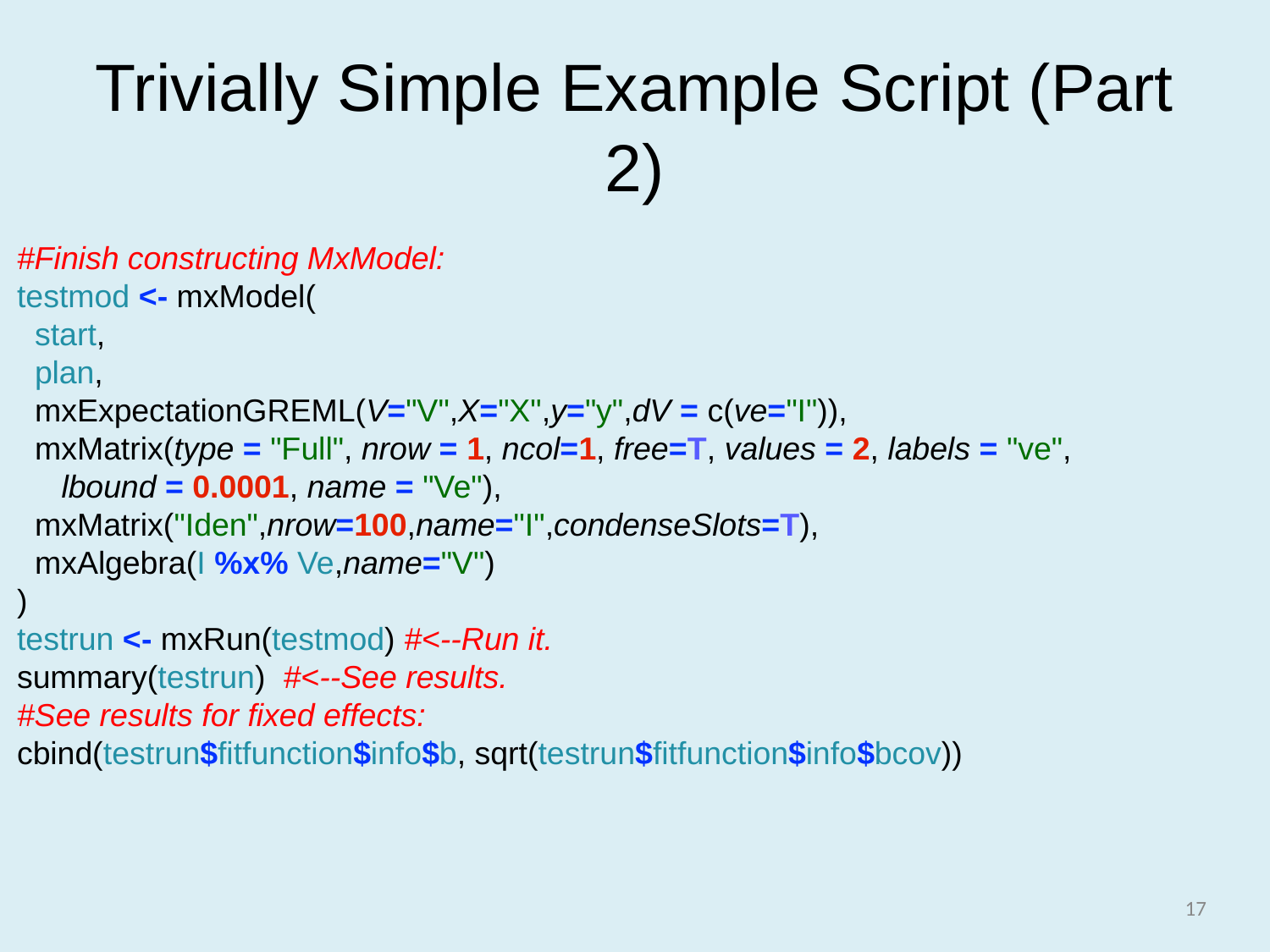

# Trivially Simple Example Script (Part 2)
#Finish constructing MxModel:
testmod <- mxModel(
  start,
  plan,
  mxExpectationGREML(V="V",X="X",y="y",dV = c(ve="I")),
  mxMatrix(type = "Full", nrow = 1, ncol=1, free=T, values = 2, labels = "ve",
     lbound = 0.0001, name = "Ve"),
  mxMatrix("Iden",nrow=100,name="I",condenseSlots=T),
  mxAlgebra(I %x% Ve,name="V")
)
testrun <- mxRun(testmod) #<--Run it.
summary(testrun)  #<--See results.
#See results for fixed effects:
cbind(testrun$fitfunction$info$b, sqrt(testrun$fitfunction$info$bcov))
17